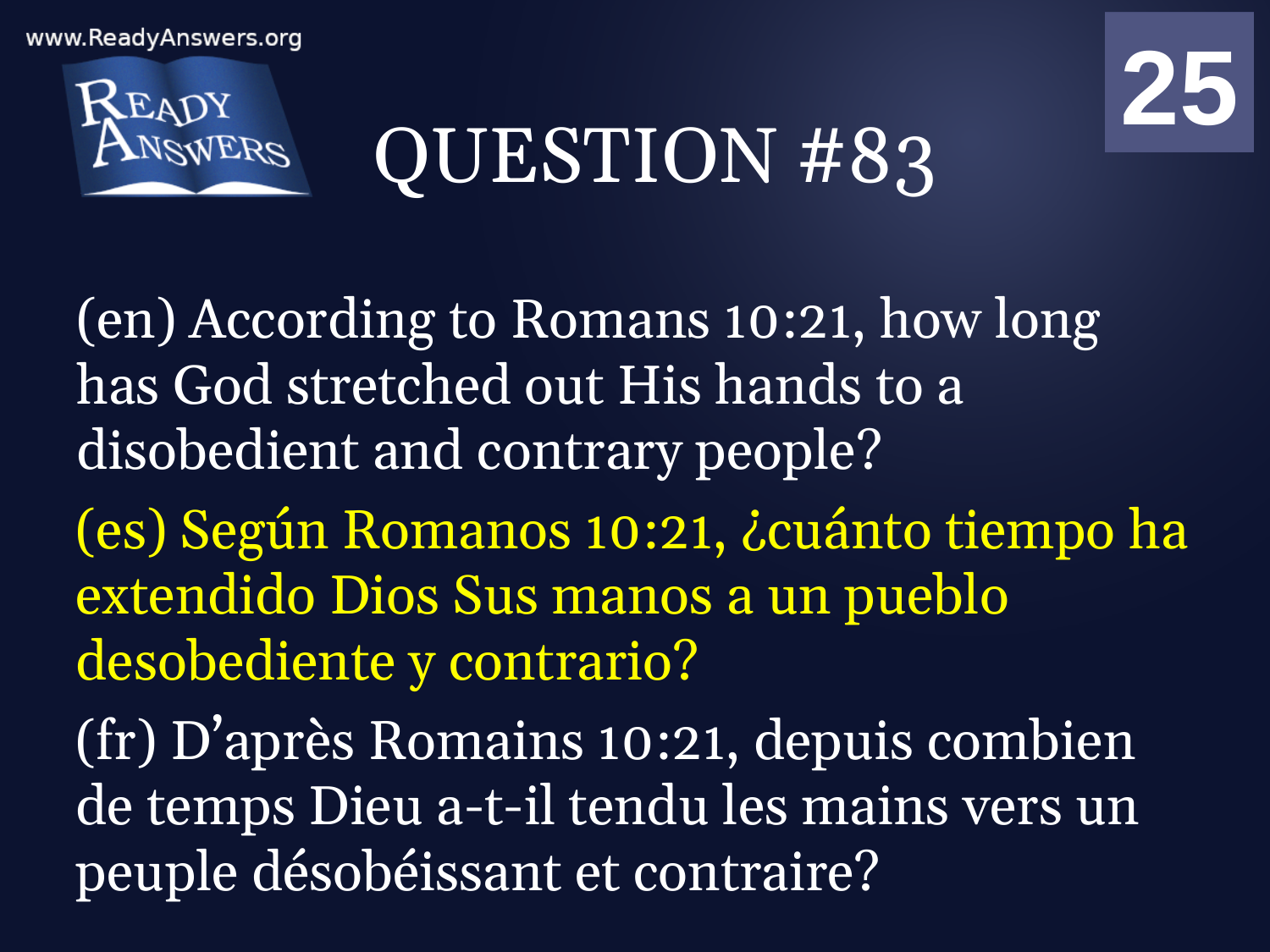

01
02
03
04
05
06
07
08
09
10
11
12
13
14
15
16
17
18
19
20
21
22
23
24
25
00
# QUESTION #83
(en) According to Romans 10:21, how long has God stretched out His hands to a disobedient and contrary people?
(es) Según Romanos 10:21, ¿cuánto tiempo ha extendido Dios Sus manos a un pueblo desobediente y contrario?
(fr) D’après Romains 10:21, depuis combien de temps Dieu a-t-il tendu les mains vers un peuple désobéissant et contraire?